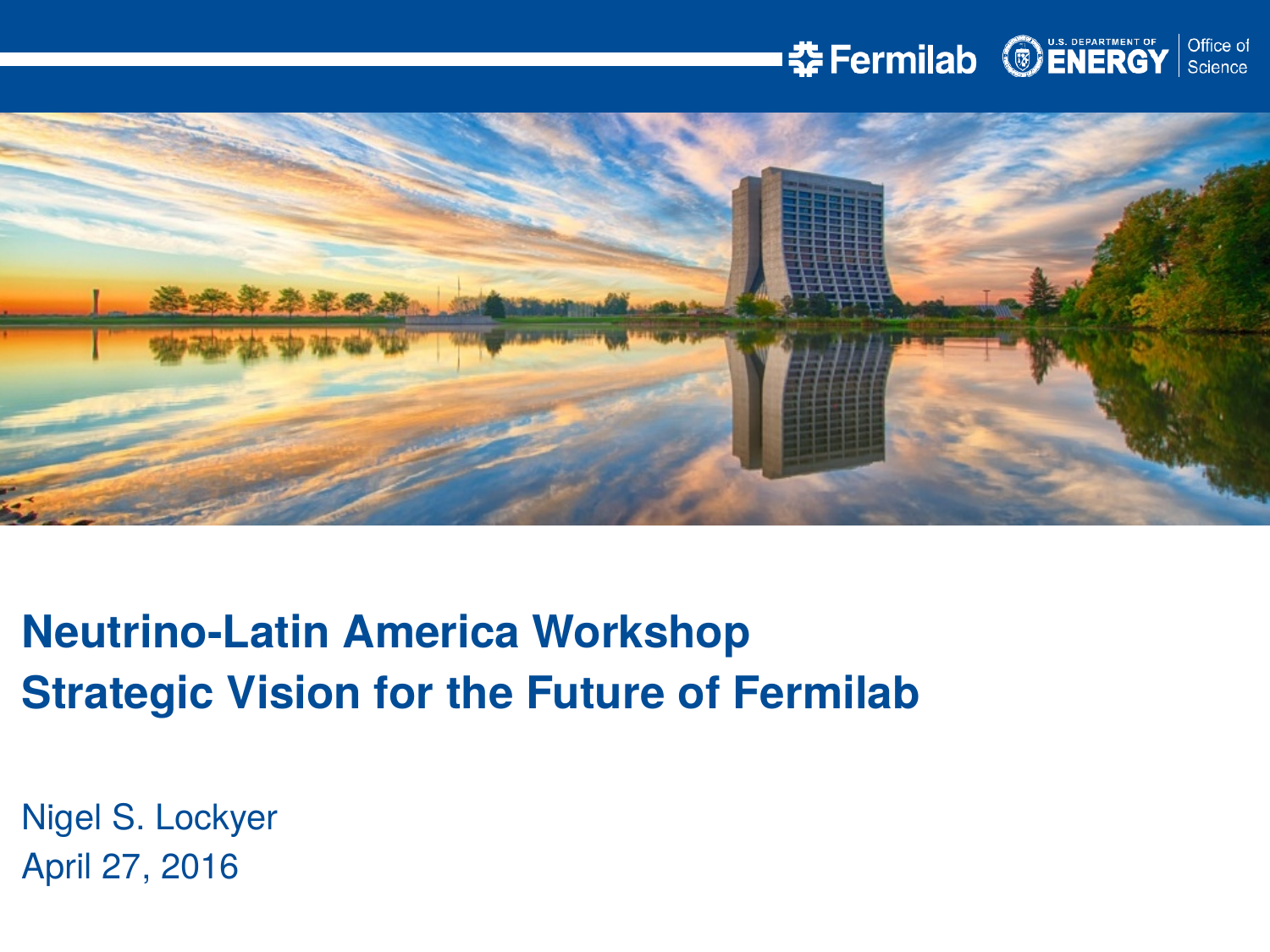

Neutrino-Latin America Workshop
Strategic Vision for the Future of Fermilab

Nigel S. Lockyer
April 27, 2016